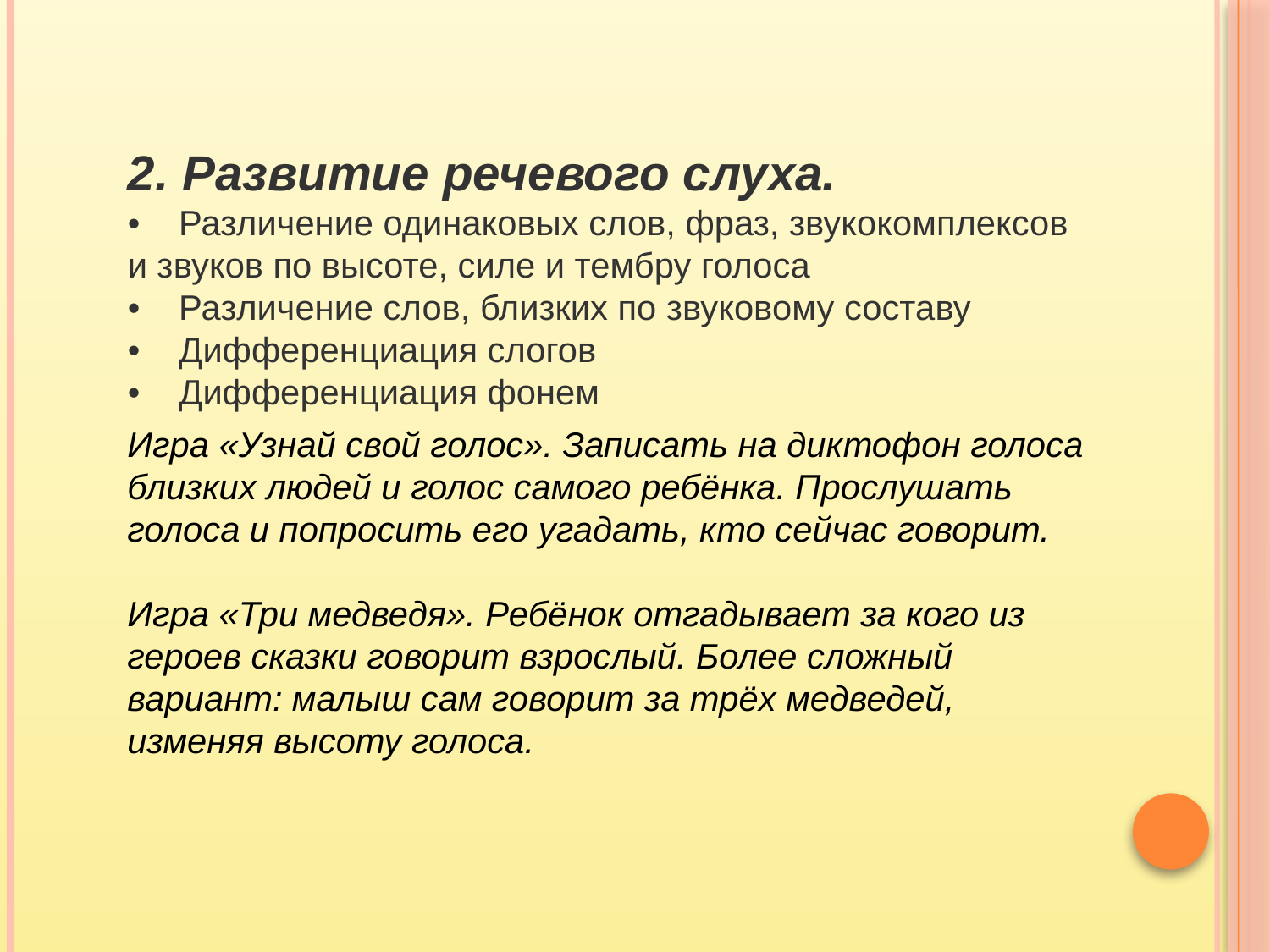

2. Развитие речевого слуха.
•    Различение одинаковых слов, фраз, звукокомплексов  и звуков по высоте, силе и тембру голоса
•    Различение слов, близких по звуковому составу
•    Дифференциация слогов
•    Дифференциация фонем

Игра «Узнай свой голос». Записать на диктофон голоса близких людей и голос самого ребёнка. Прослушать голоса и попросить его угадать, кто сейчас говорит.

Игра «Три медведя». Ребёнок отгадывает за кого из героев сказки говорит взрослый. Более сложный вариант: малыш сам говорит за трёх медведей, изменяя высоту голоса.